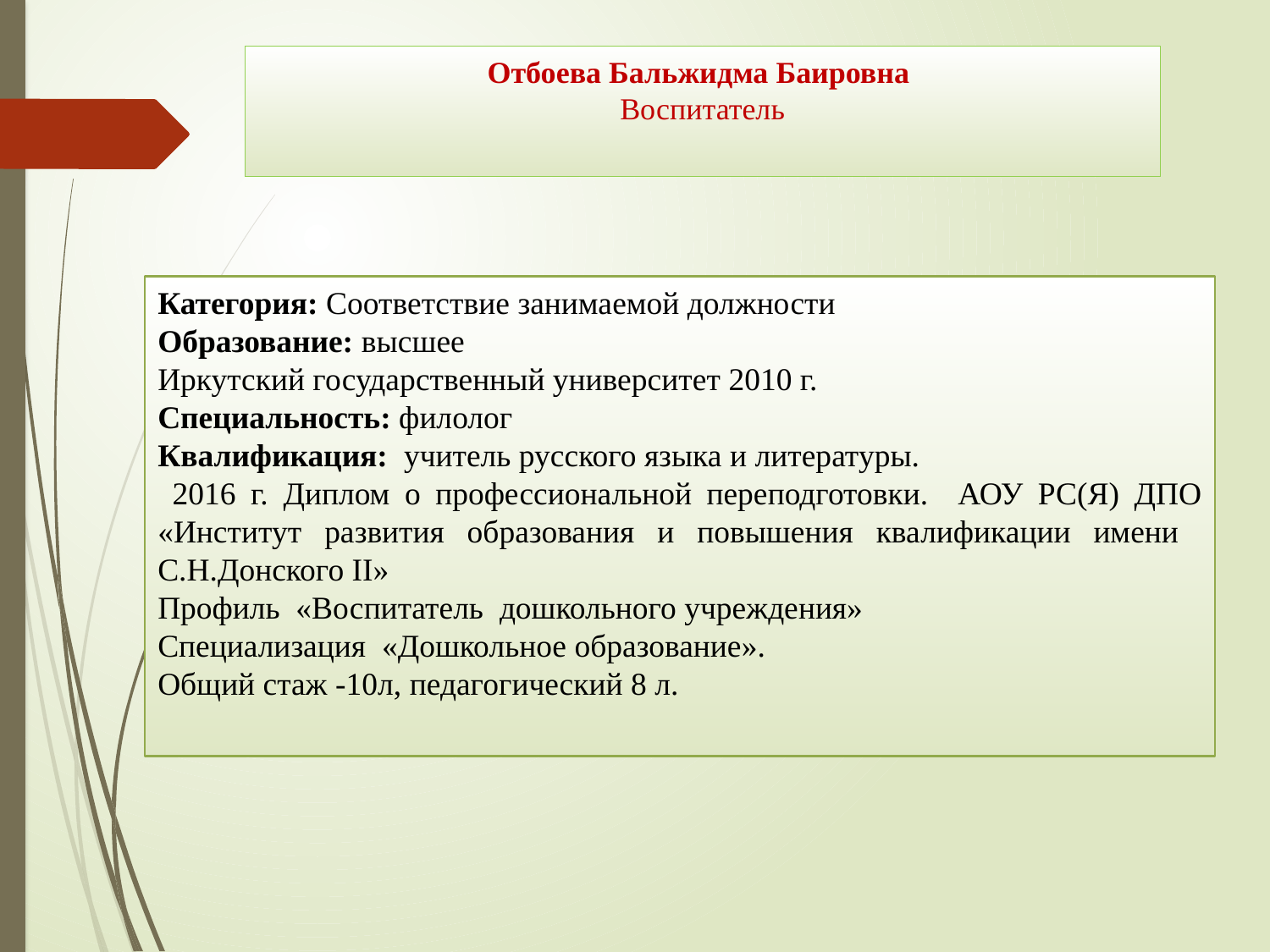

# Отбоева Бальжидма Баировна Воспитатель
Категория: Соответствие занимаемой должности
Образование: высшее
Иркутский государственный университет 2010 г.
Специальность: филолог
Квалификация:  учитель русского языка и литературы.
 2016 г. Диплом о профессиональной переподготовки.  АОУ РС(Я) ДПО «Институт развития образования и повышения квалификации имени  С.Н.Донского II»
Профиль  «Воспитатель  дошкольного учреждения»
Специализация  «Дошкольное образование».
Общий стаж -10л, педагогический 8 л.